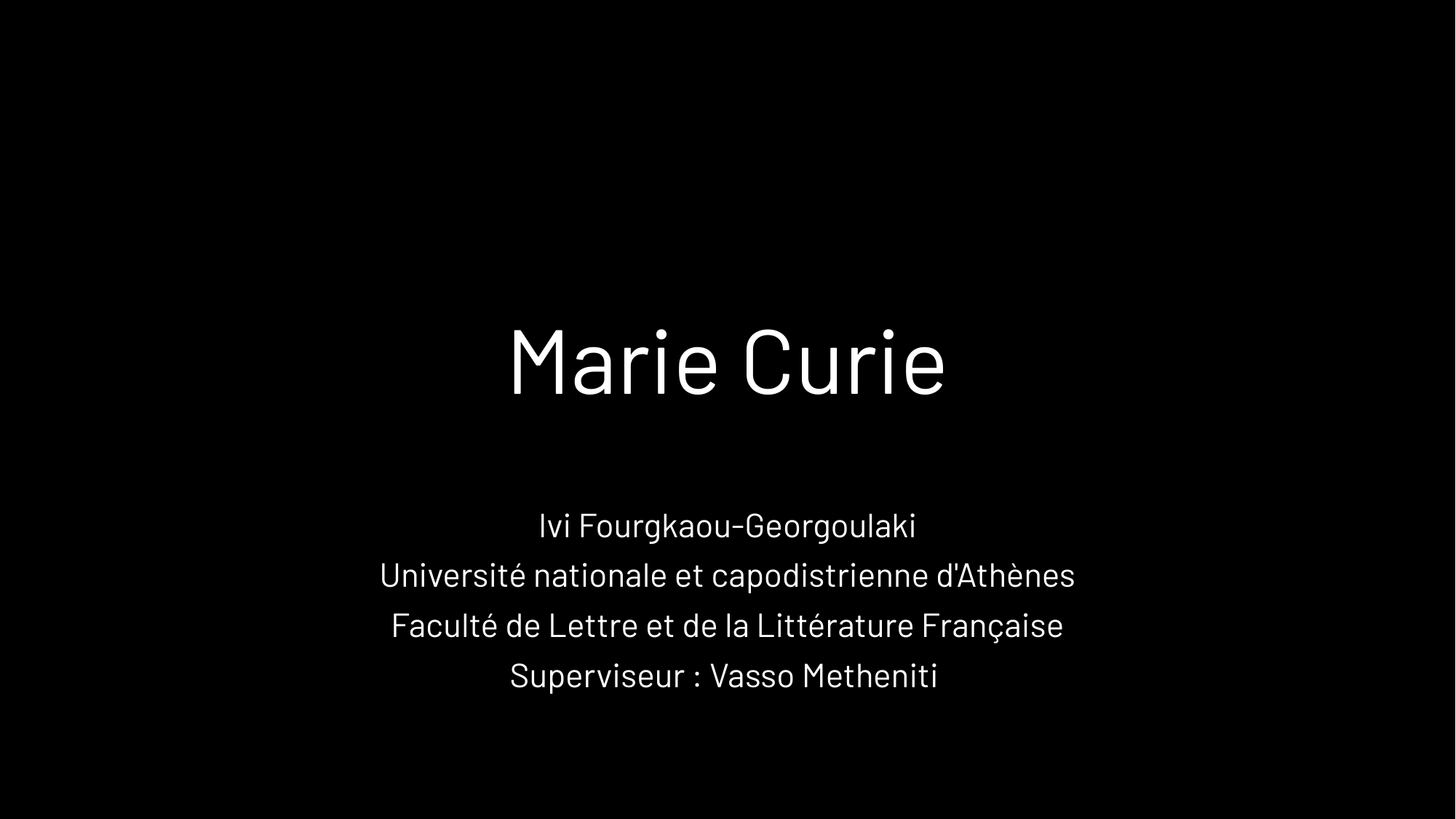

# Marie Curie
Ivi Fourgkaou-Georgoulaki
Université nationale et capodistrienne d'Athènes
Faculté de Lettre et de la Littérature Française
Superviseur : Vasso Metheniti